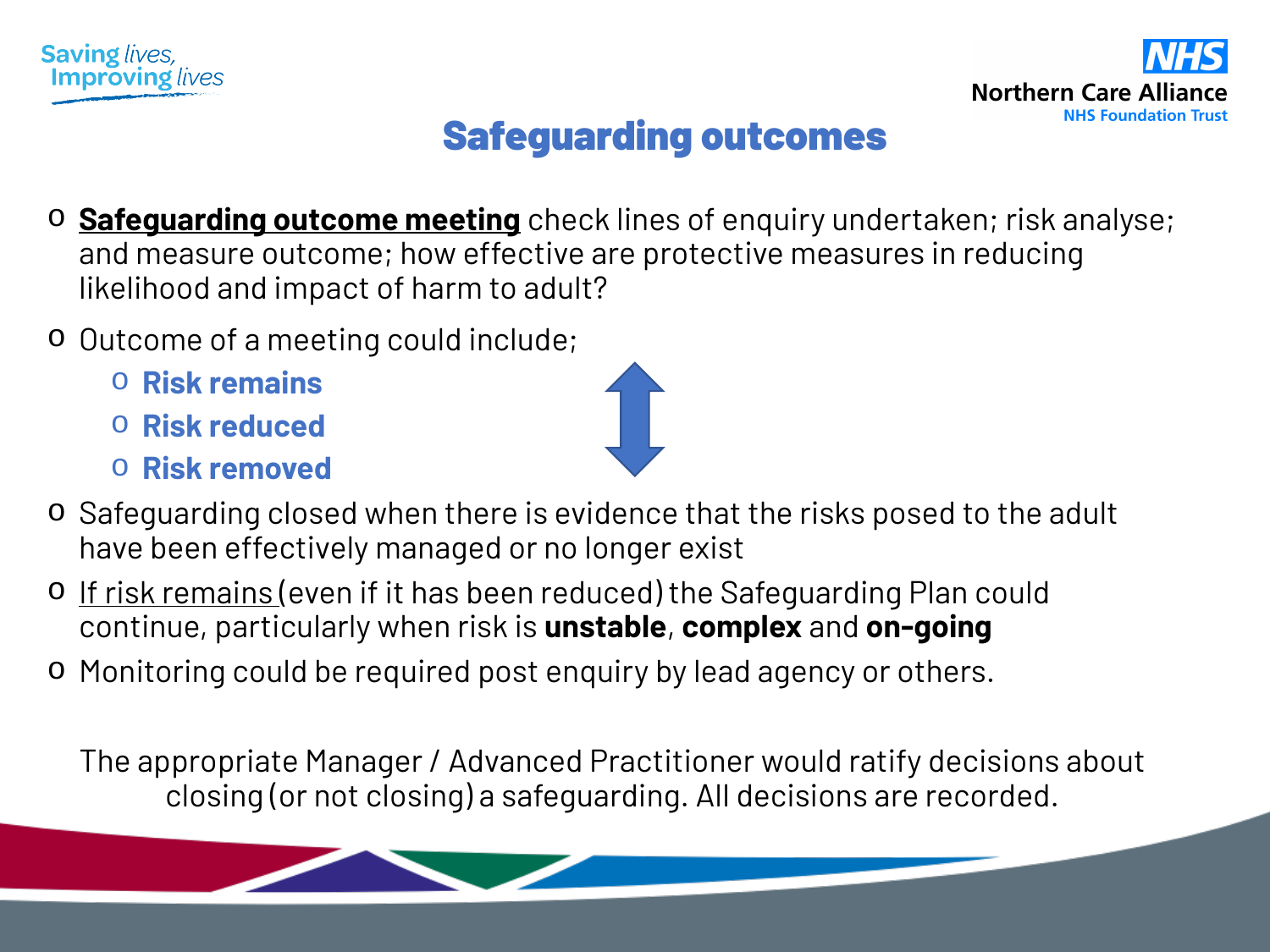

# Safeguarding outcomes
Safeguarding outcome meeting check lines of enquiry undertaken; risk analyse; and measure outcome; how effective are protective measures in reducing likelihood and impact of harm to adult?
Outcome of a meeting could include;
Risk remains
Risk reduced
Risk removed
Safeguarding closed when there is evidence that the risks posed to the adult have been effectively managed or no longer exist
If risk remains (even if it has been reduced) the Safeguarding Plan could continue, particularly when risk is unstable, complex and on-going
Monitoring could be required post enquiry by lead agency or others.

The appropriate Manager / Advanced Practitioner would ratify decisions about closing (or not closing) a safeguarding. All decisions are recorded.